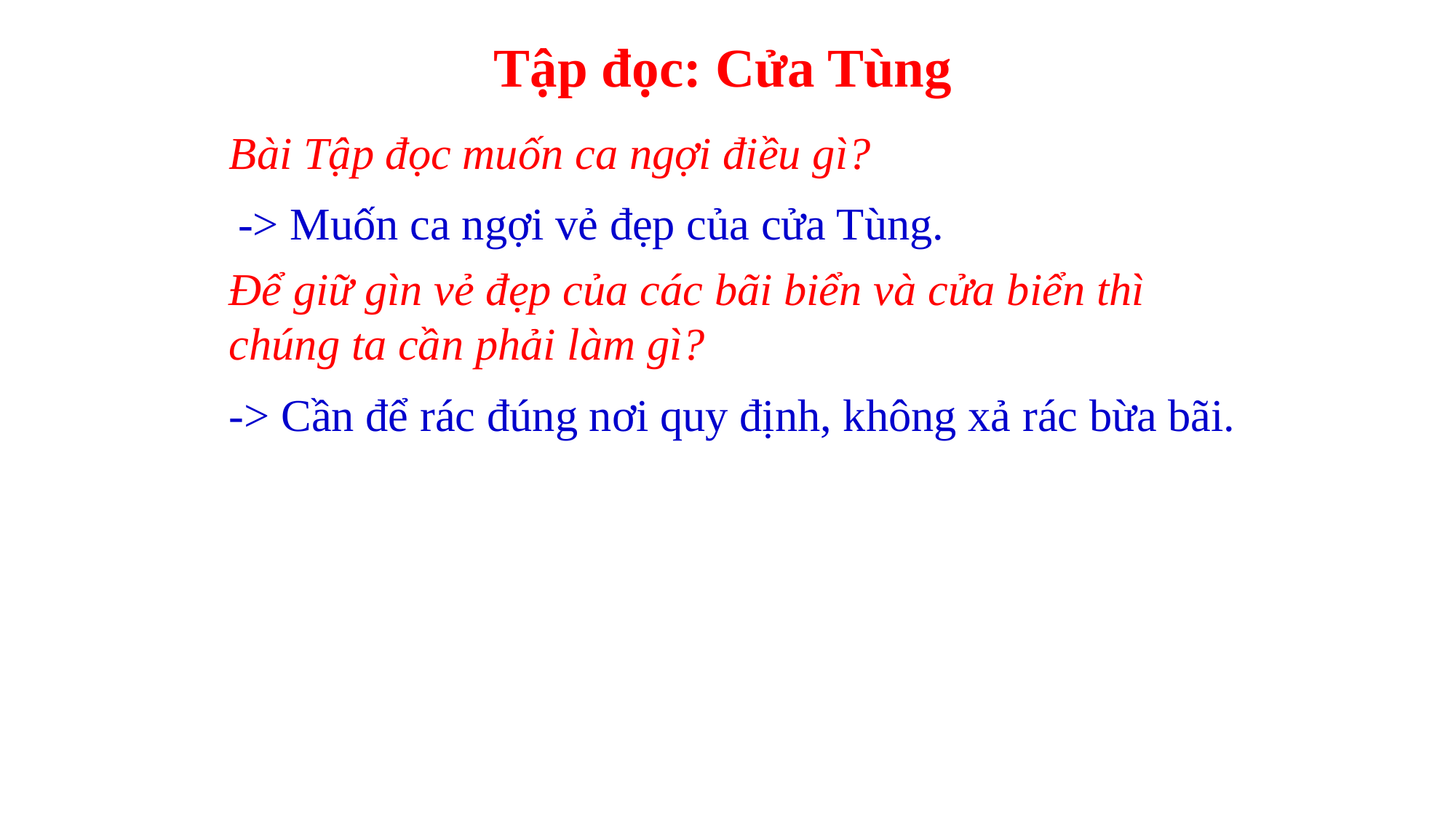

Tập đọc: Cửa Tùng
Bài Tập đọc muốn ca ngợi điều gì?
-> Muốn ca ngợi vẻ đẹp của cửa Tùng.
Để giữ gìn vẻ đẹp của các bãi biển và cửa biển thì chúng ta cần phải làm gì?
-> Cần để rác đúng nơi quy định, không xả rác bừa bãi.